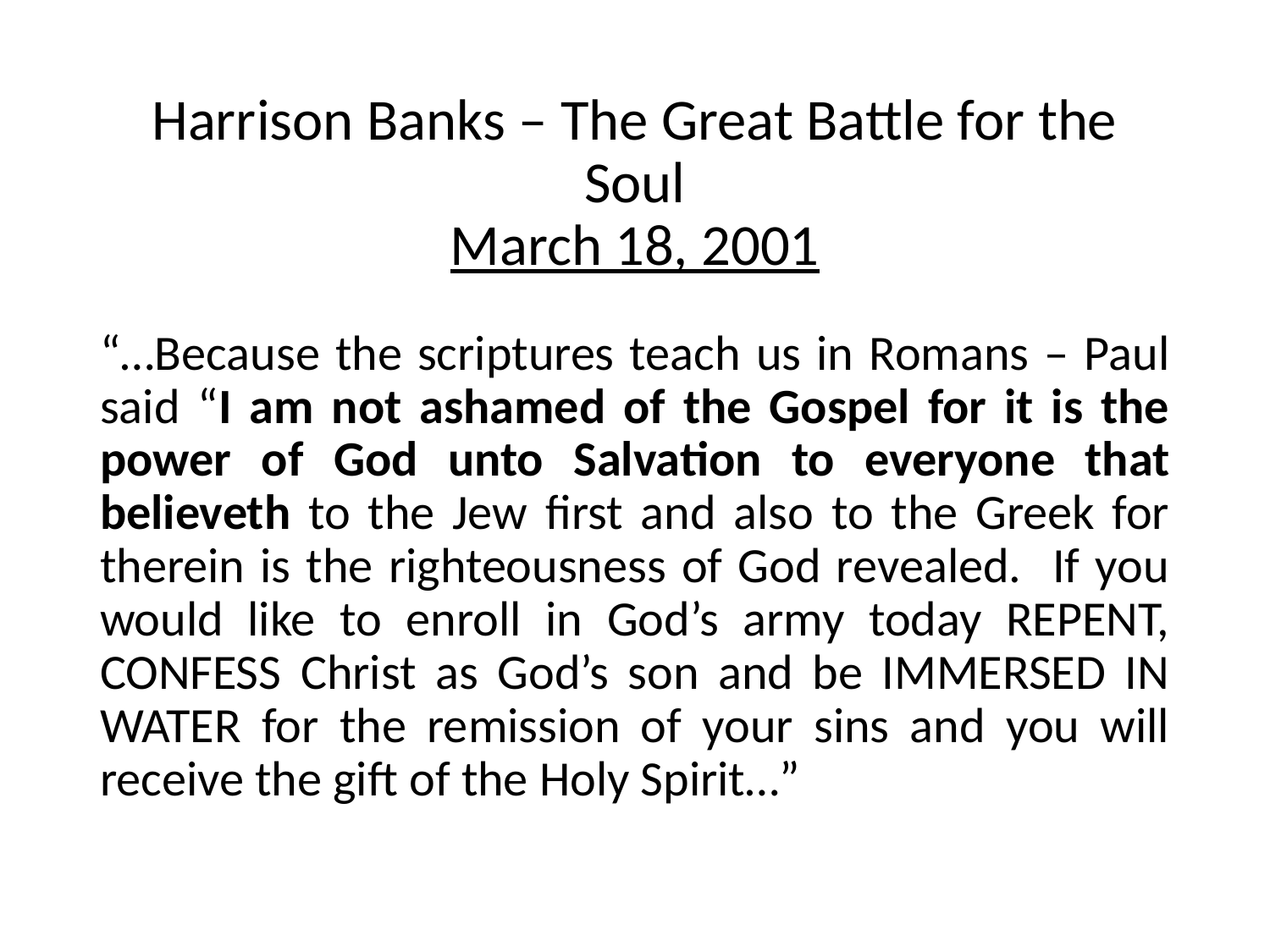

# Harrison Banks – The Great Battle for the Soul March 18, 2001
“…Because the scriptures teach us in Romans – Paul said “I am not ashamed of the Gospel for it is the power of God unto Salvation to everyone that believeth to the Jew first and also to the Greek for therein is the righteousness of God revealed.  If you would like to enroll in God’s army today REPENT, CONFESS Christ as God’s son and be IMMERSED IN WATER for the remission of your sins and you will receive the gift of the Holy Spirit…”